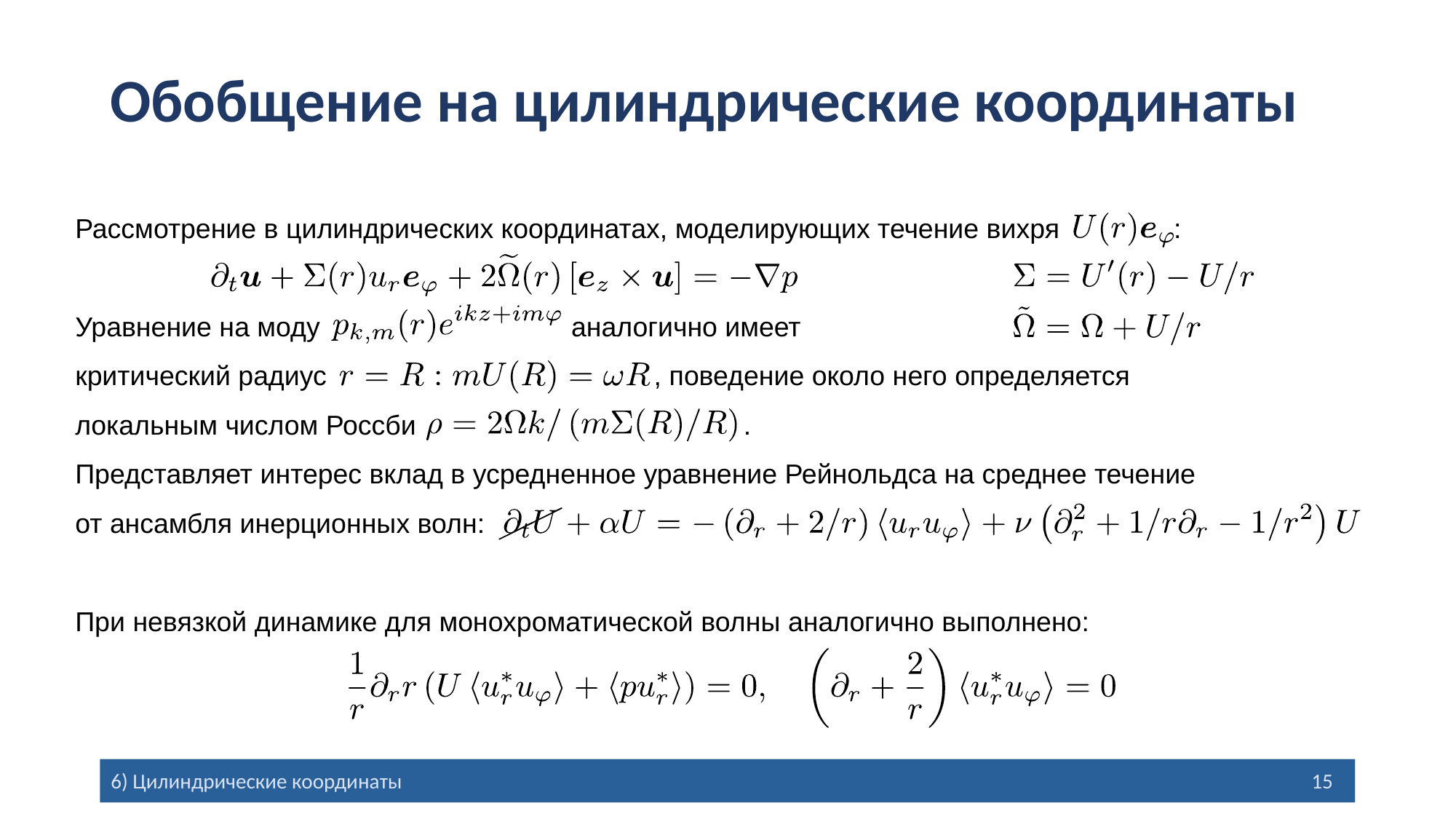

# Обобщение на цилиндрические координаты
Рассмотрение в цилиндрических координатах, моделирующих течение вихря               :

Уравнение на моду                                 аналогично имеет
критический радиус                                           , поведение около него определяется
локальным числом Россби                                           .
Представляет интерес вклад в усредненное уравнение Рейнольдса на среднее течение
от ансамбля инерционных волн:

При невязкой динамике для монохроматической волны аналогично выполнено:

2a)  Propagation in inviscid limit		Inertial waves trapping by shear flow				15
6) Цилиндрические координаты		       							15